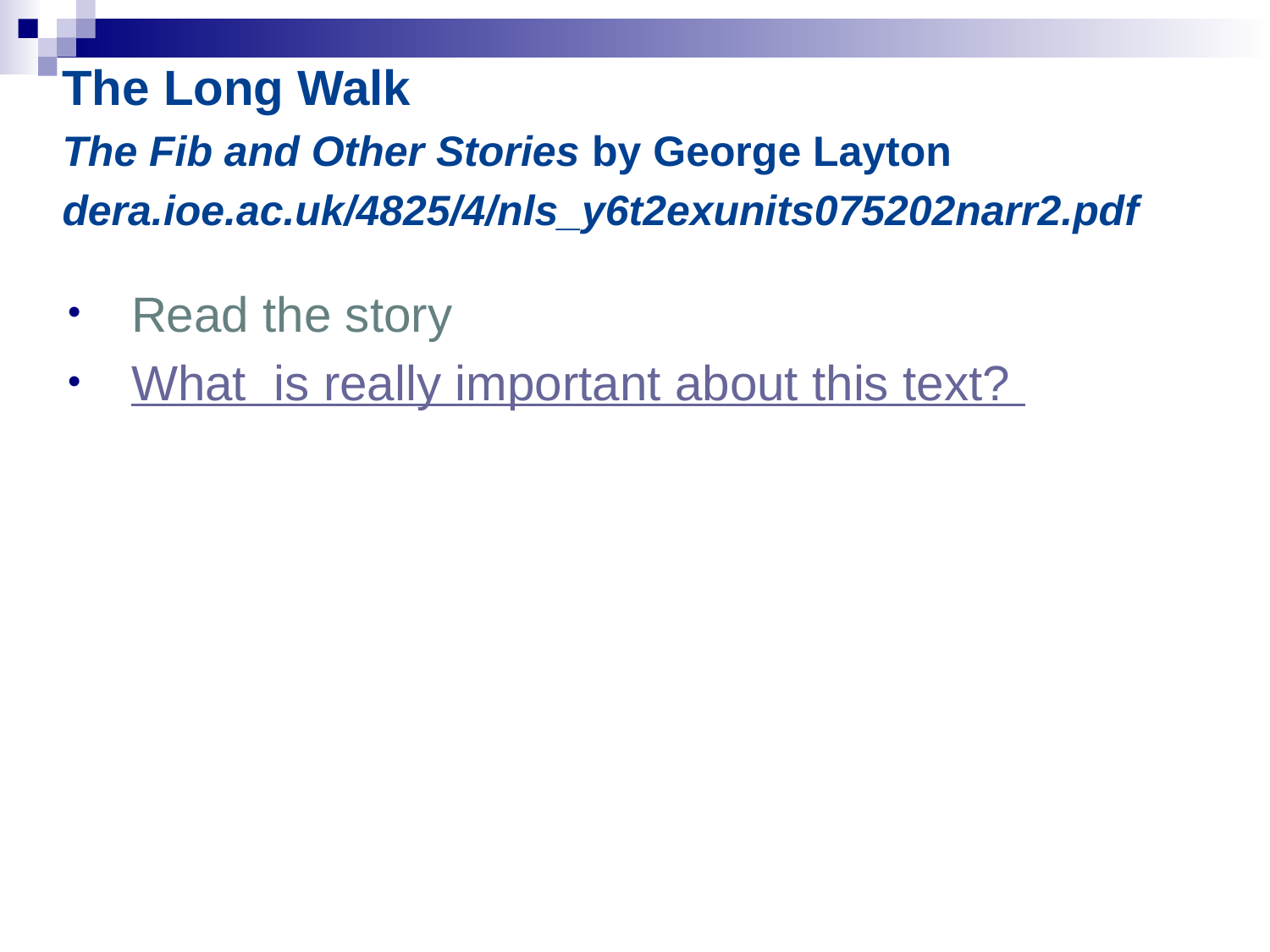

The Long Walk
The Fib and Other Stories by George Layton
dera.ioe.ac.uk/4825/4/nls_y6t2exunits075202narr2.pdf
Read the story
What  is really important about this text?